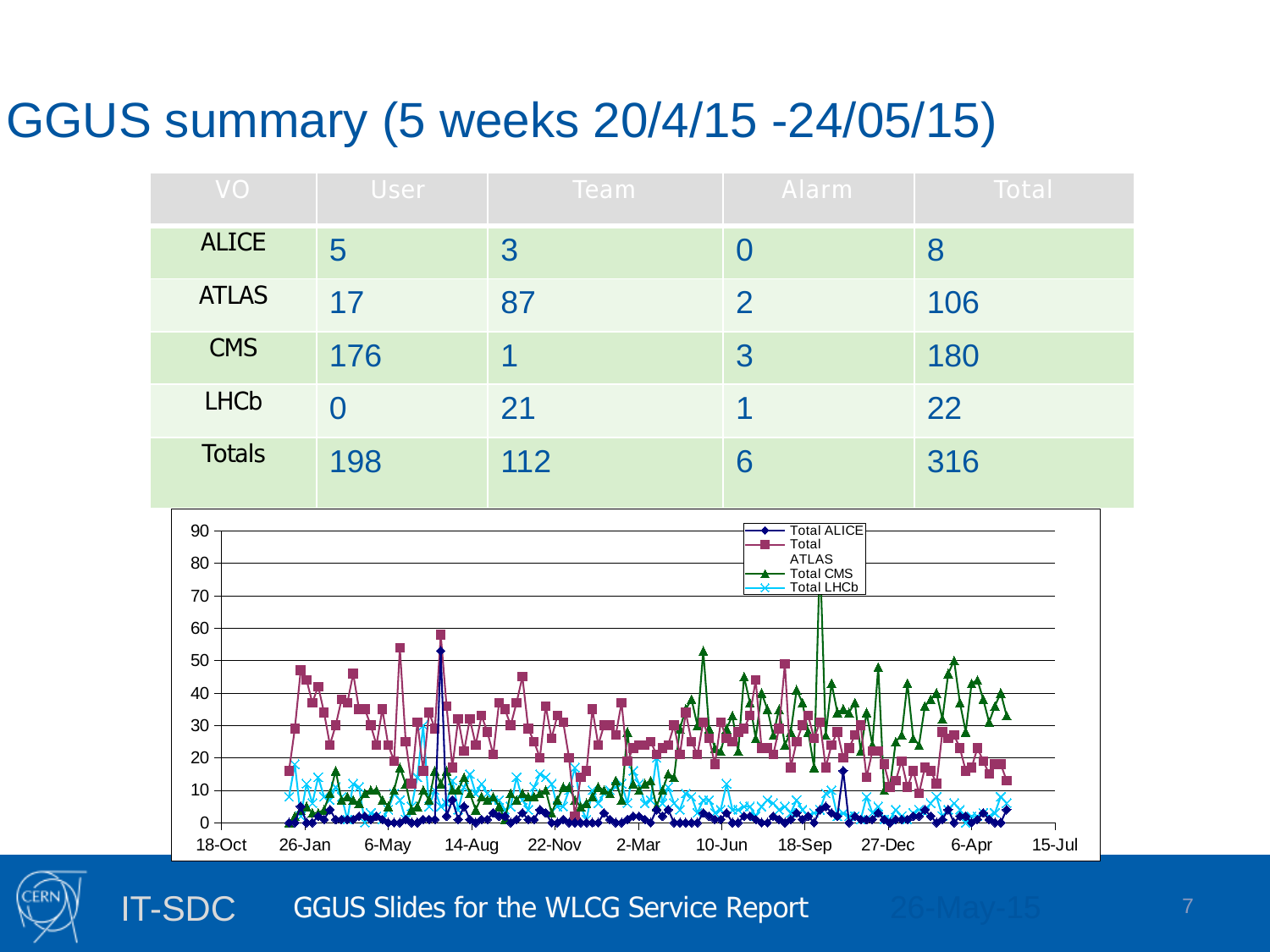

# GGUS summary (5 weeks 20/4/15 -24/05/15)
| VO | User | Team | Alarm | Total |
| --- | --- | --- | --- | --- |
| ALICE | 5 | 3 | 0 | 8 |
| ATLAS | 17 | 87 | 2 | 106 |
| CMS | 176 | 1 | 3 | 180 |
| LHCb | 0 | 21 | 1 | 22 |
| Totals | 198 | 112 | 6 | 316 |

### Chart

| Category | Total ALICE | Total ATLAS | Total CMS | Total LHCb |
|---|---|---|---|---|
7
26-May-15
GGUS Slides for the WLCG Service Report